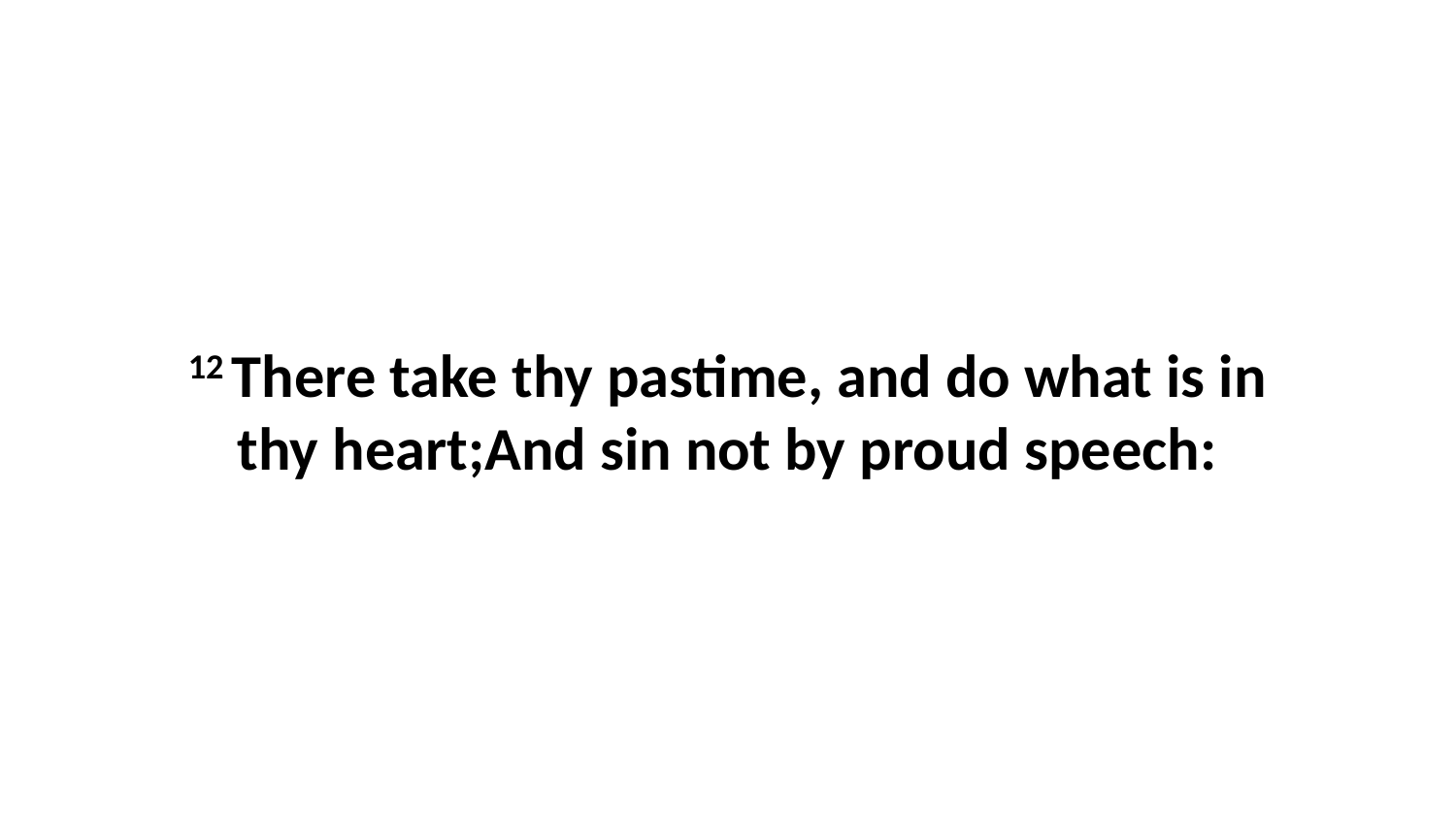

12 There take thy pastime, and do what is in thy heart;And sin not by proud speech: